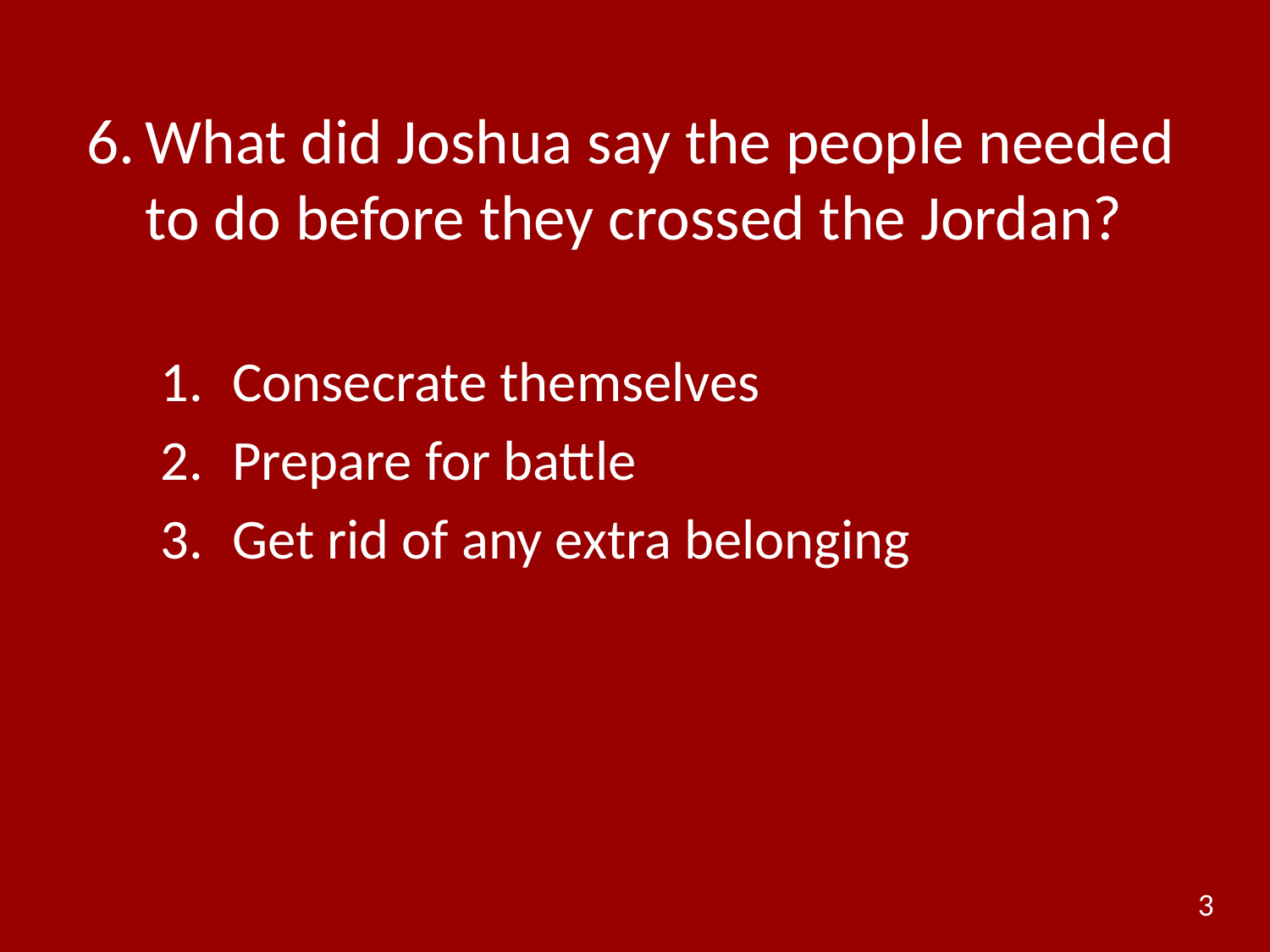

# 6.	What did Joshua say the people needed to do before they crossed the Jordan?
Consecrate themselves
Prepare for battle
Get rid of any extra belonging
3